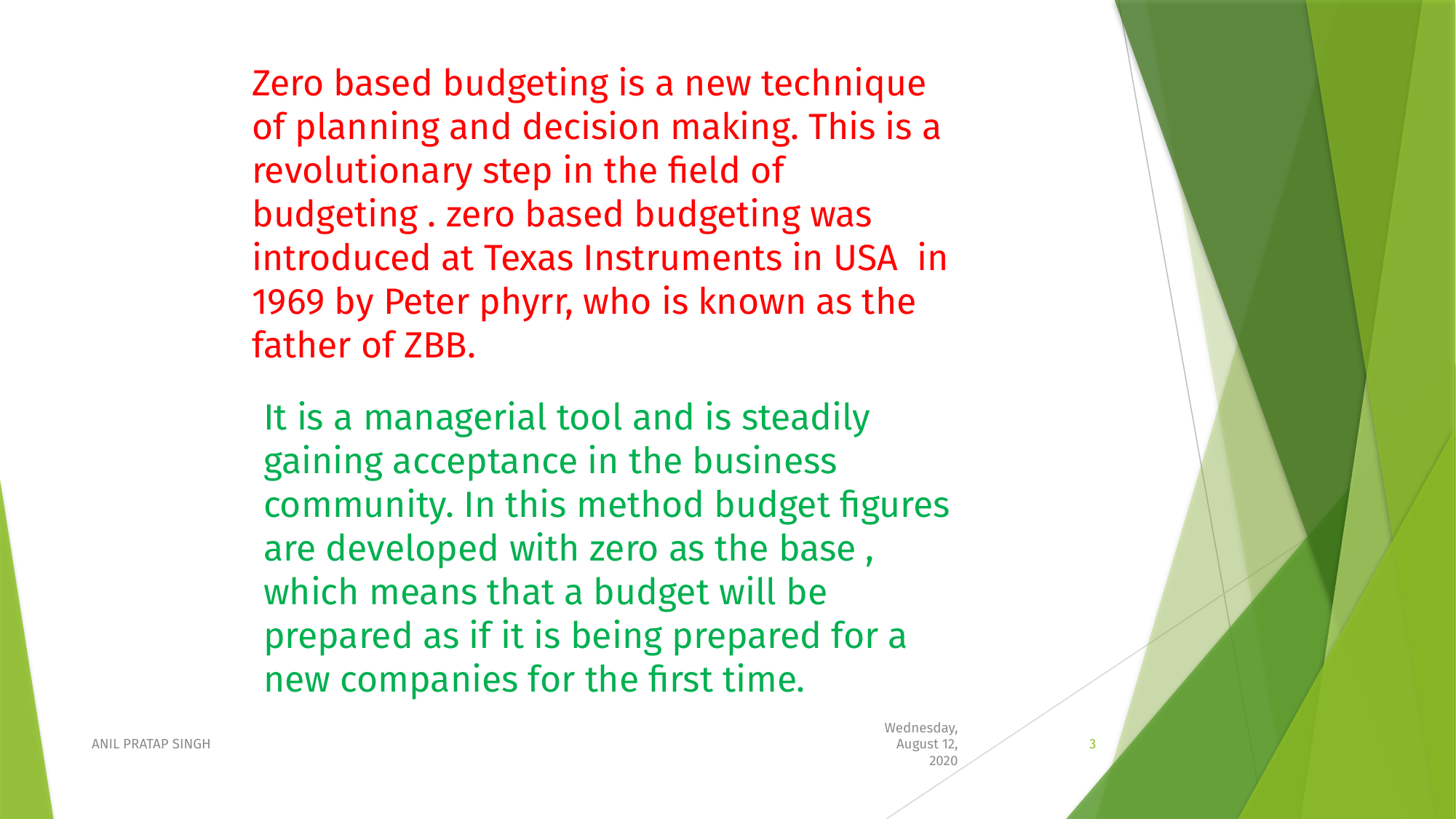

Zero based budgeting is a new technique of planning and decision making. This is a revolutionary step in the field of budgeting . zero based budgeting was introduced at Texas Instruments in USA  in 1969 by Peter phyrr, who is known as the father of ZBB.
It is a managerial tool and is steadily gaining acceptance in the business community. In this method budget figures are developed with zero as the base , which means that a budget will be prepared as if it is being prepared for a new companies for the first time.
ANIL PRATAP SINGH
Wednesday, August 12, 2020
3